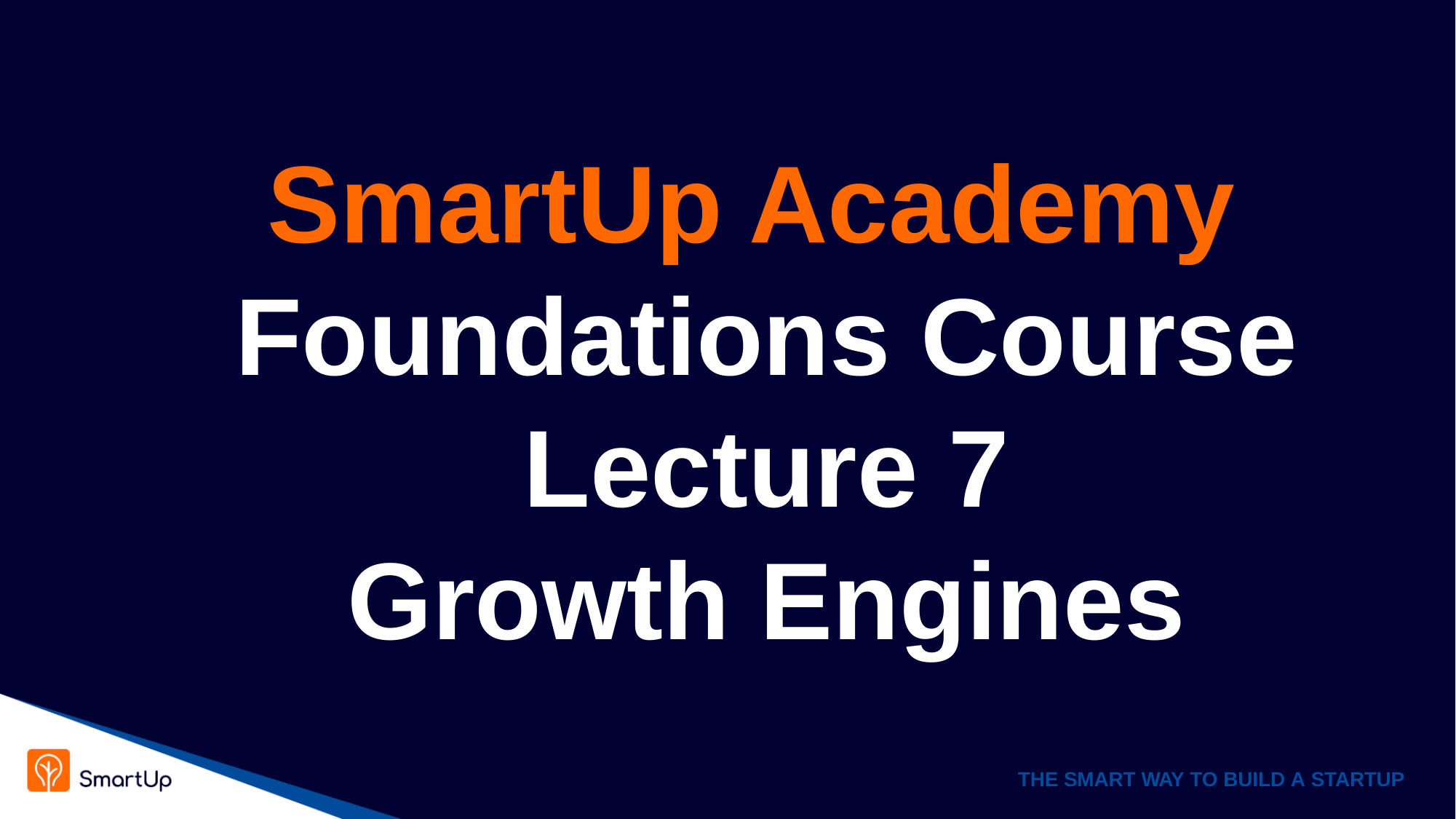

SmartUp Academy
Foundations Course
Lecture 7
Growth Engines
THE SMART WAY TO BUILD A STARTUP